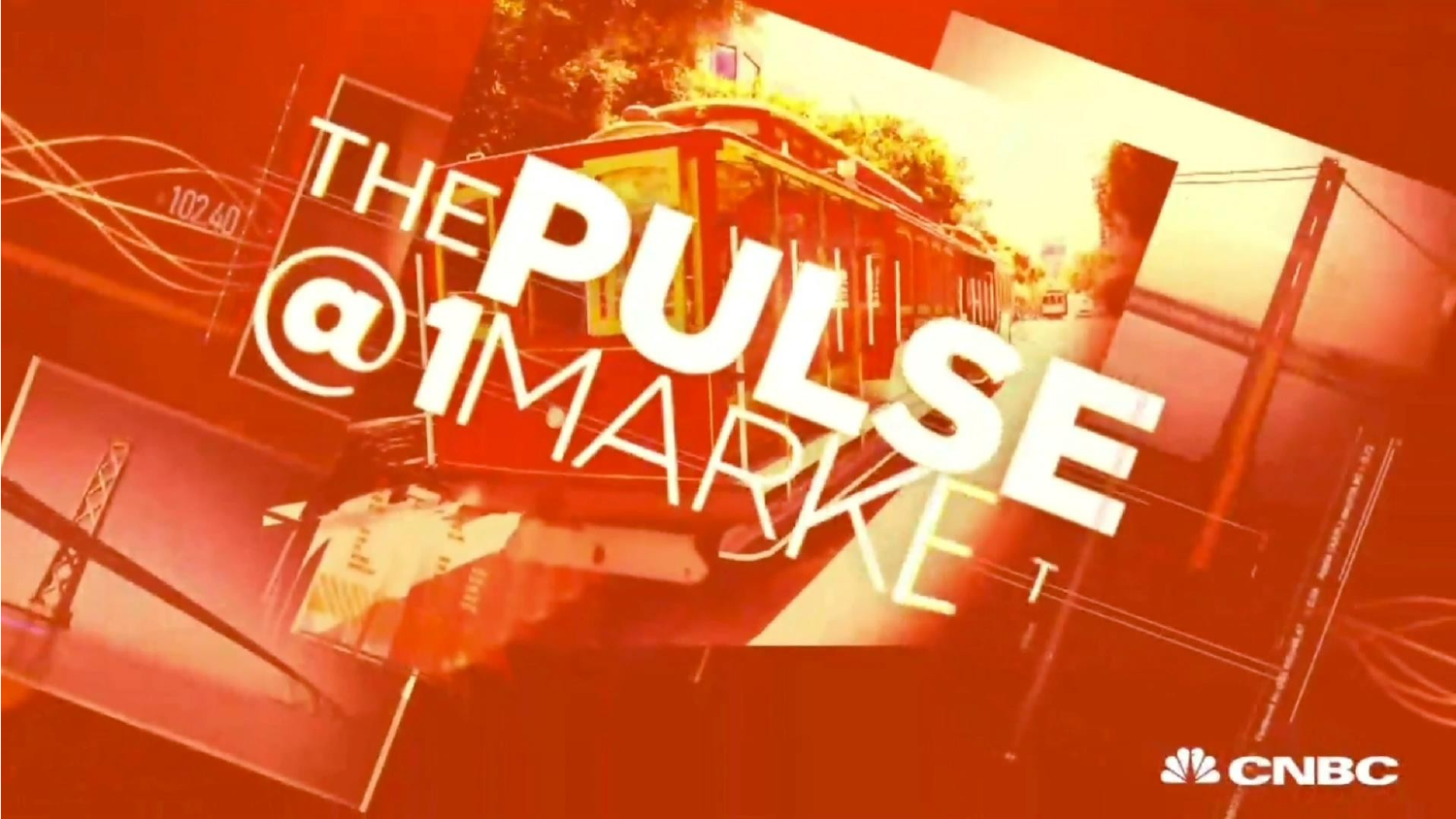

This material contains information that is proprietary and confidential to American Express. It cannot be shared with third parties without
American Express’ written consent. AMERICAN EXPRESS PROPRIETARY & CONFIDENTIAL. DO NOT COPY. DO NOT DISTRIBUTE.